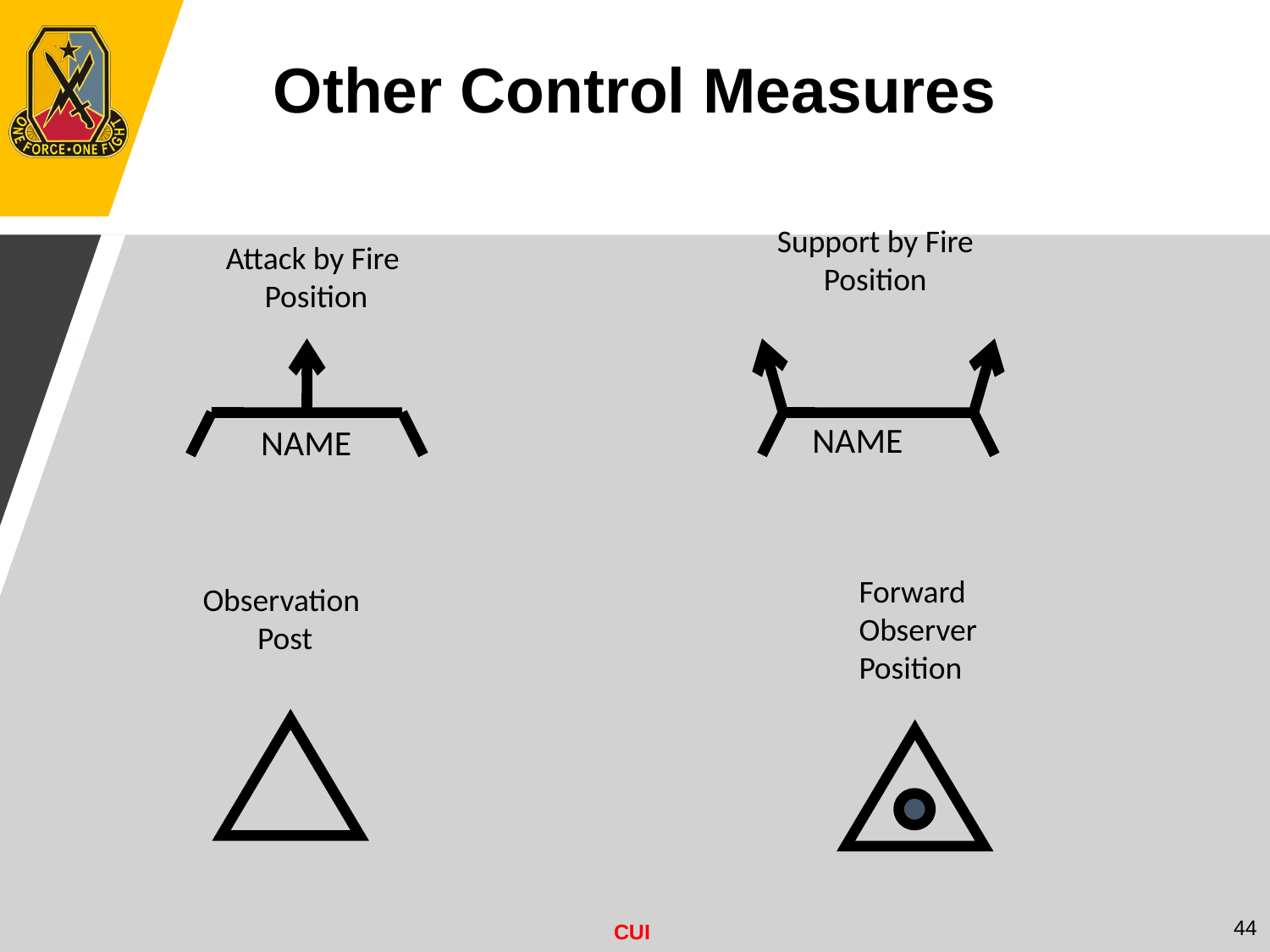

Other Control Measures
Support by Fire
Position
Attack by Fire
Position

NAME

NAME

Forward
Observer
Position
Observation
 Post

44